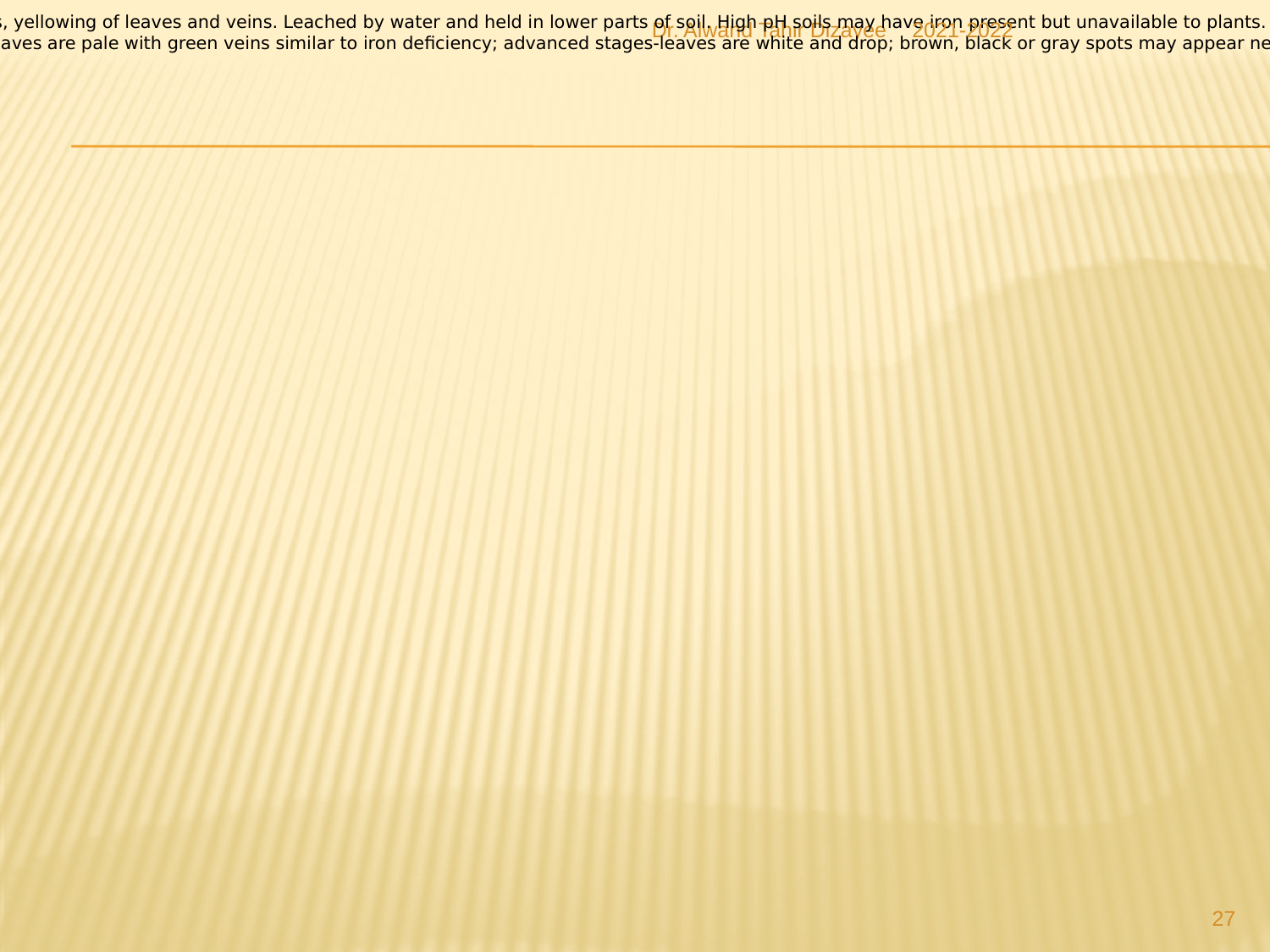

Fe)-Iron: Enzyme functions; catalyst for synthesis of chlorophyll; essential for new growth. Def.: pale leaves, yellowing of leaves and veins. Leached by water and held in lower parts of soil. High pH soils may have iron present but unavailable to plants.
(Mn)-Manganese: Enzyme activity for photosynthesis, respiration and nitrogen metabolism. Def.: young leaves are pale with green veins similar to iron deficiency; advanced stages-leaves are white and drop; brown, black or gray spots may appear next to veins. Plants in neutral or alkaline soils often show def. Acid soils may increase uptake causing toxicity.
Dr. Alwand Tahir Dizayee
2021-2022
27